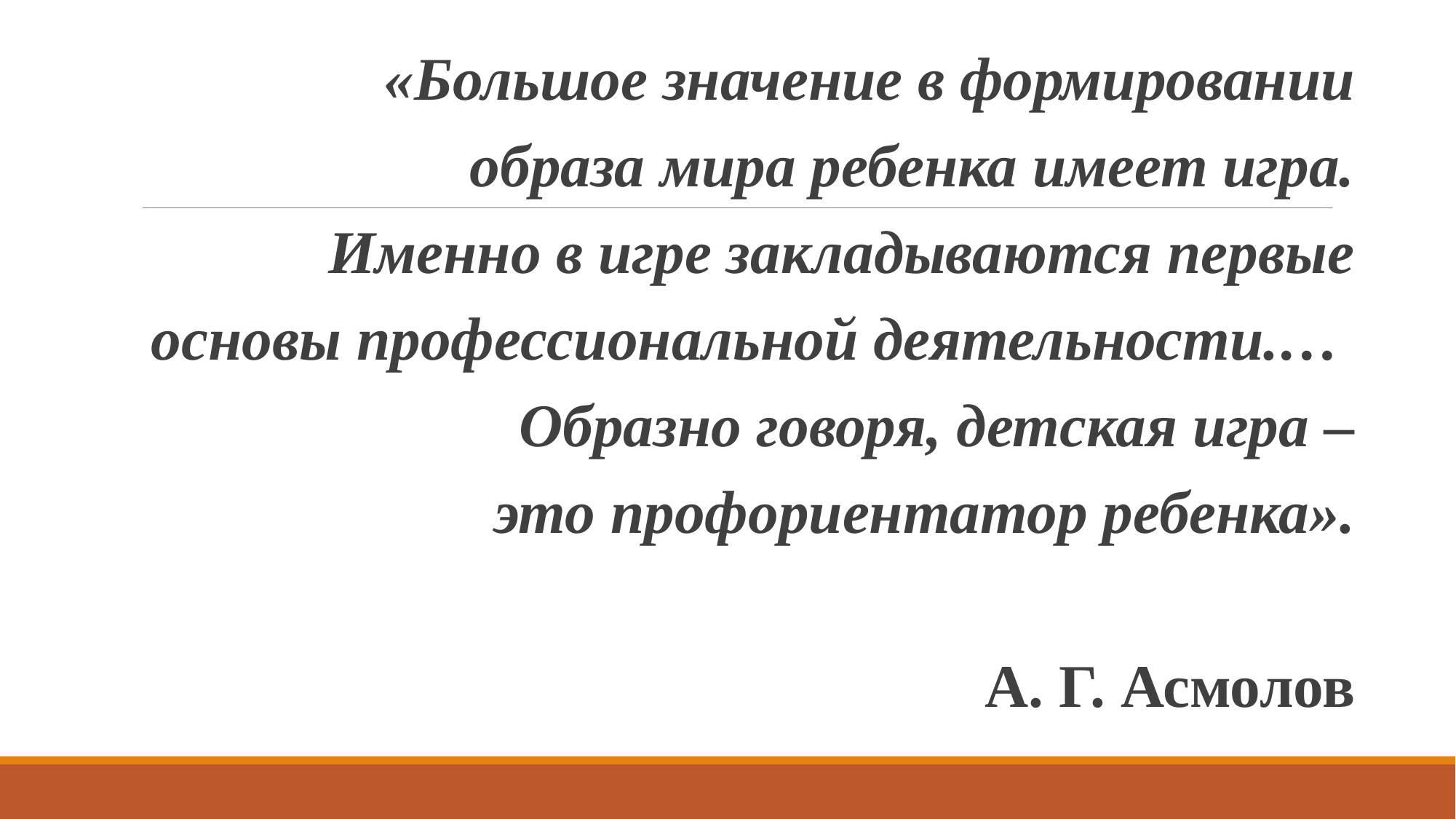

«Большое значение в формировании
образа мира ребенка имеет игра.
Именно в игре закладываются первые
основы профессиональной деятельности.…
Образно говоря, детская игра –
это профориентатор ребенка».

А. Г. Асмолов